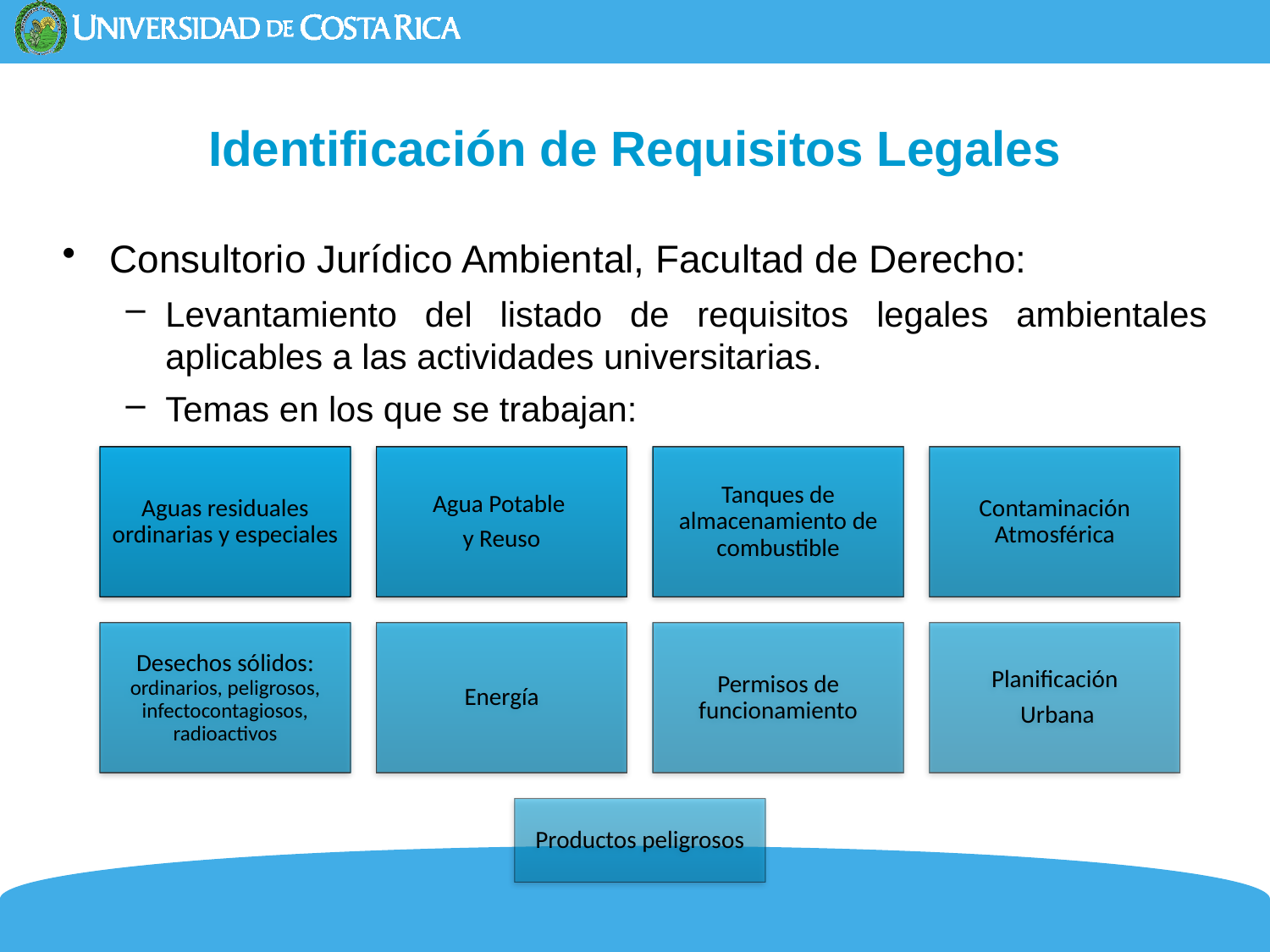

# Identificación de Requisitos Legales
Consultorio Jurídico Ambiental, Facultad de Derecho:
Levantamiento del listado de requisitos legales ambientales aplicables a las actividades universitarias.
Temas en los que se trabajan:
Aguas residuales ordinarias y especiales
Agua Potable
y Reuso
Tanques de almacenamiento de combustible
Contaminación Atmosférica
Desechos sólidos: ordinarios, peligrosos, infectocontagiosos, radioactivos
Energía
Permisos de funcionamiento
Planificación
 Urbana
Productos peligrosos